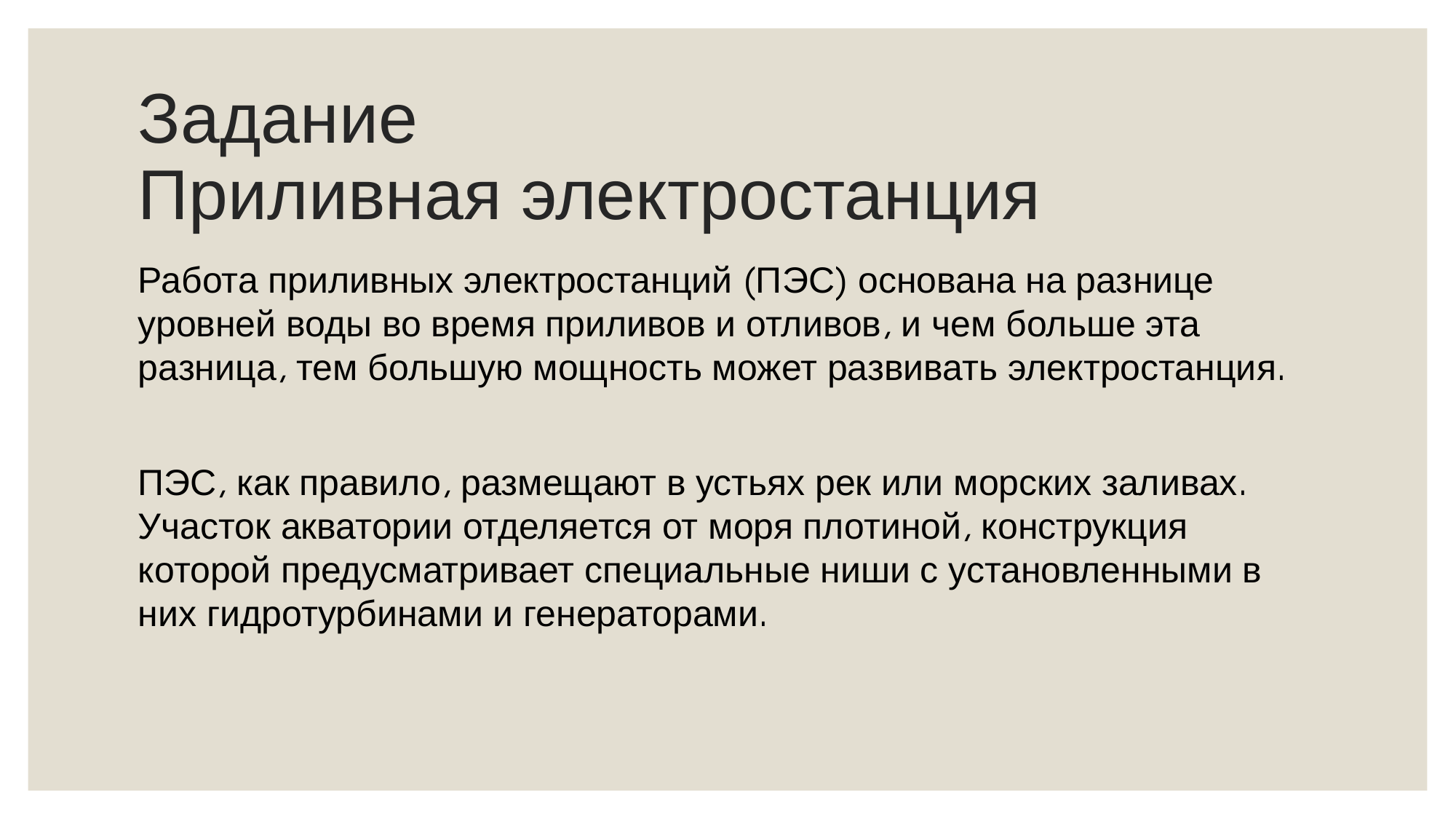

# Задание Приливная электростанция
Работа приливных электростанций (ПЭС) основана на разнице уровней воды во время приливов и отливов, и чем больше эта разница, тем большую мощность может развивать электростанция.

ПЭС, как правило, размещают в устьях рек или морских заливах. Участок акватории отделяется от моря плотиной, конструкция которой предусматривает специальные ниши с установленными в них гидротурбинами и генераторами.